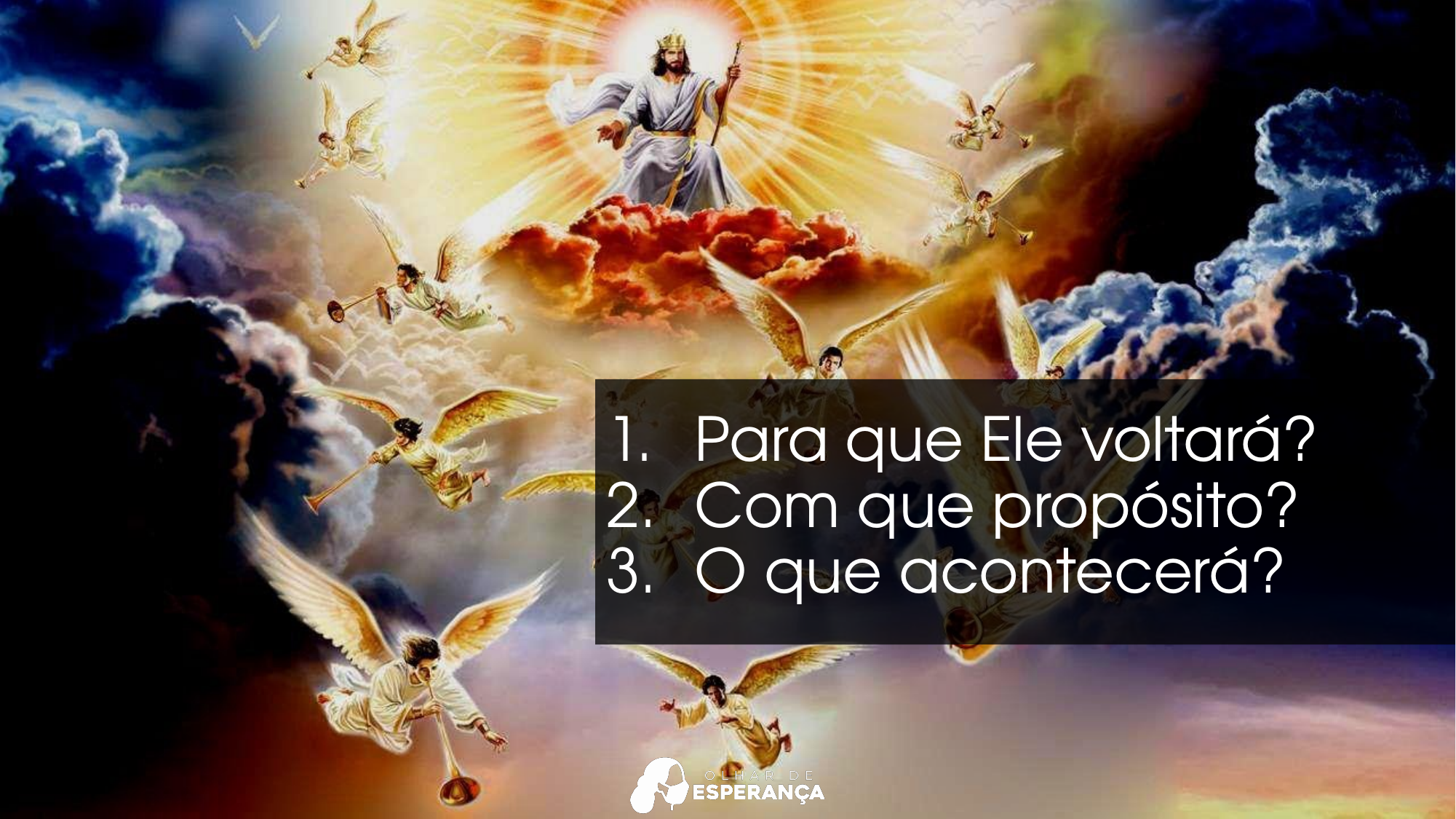

Para que Ele voltará?
Com que propósito?
O que acontecerá?